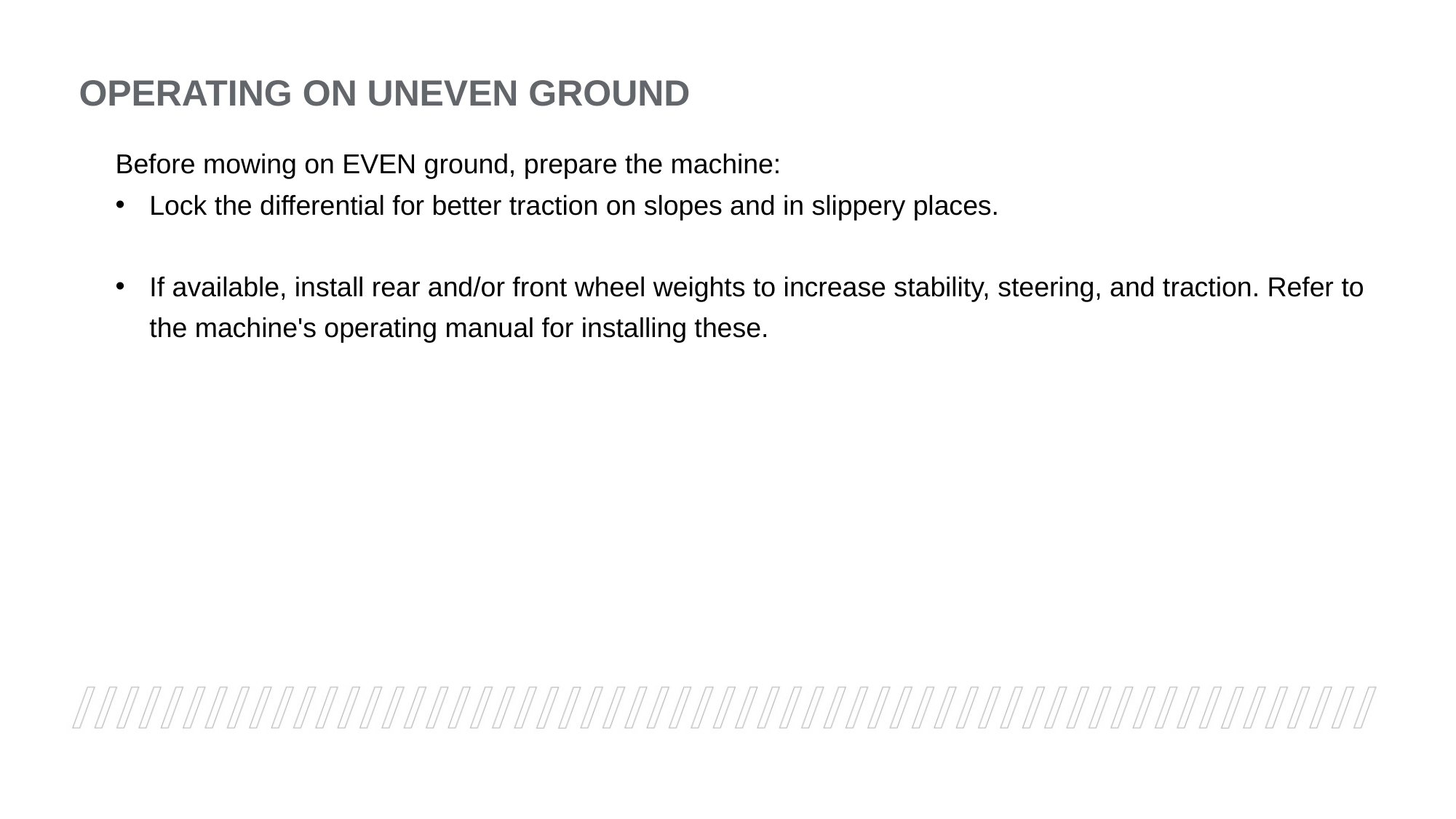

OPERATING ON UNEVEN GROUND
Before mowing on EVEN ground, prepare the machine:
Lock the differential for better traction on slopes and in slippery places.

If available, install rear and/or front wheel weights to increase stability, steering, and traction. Refer to the machine's operating manual for installing these.